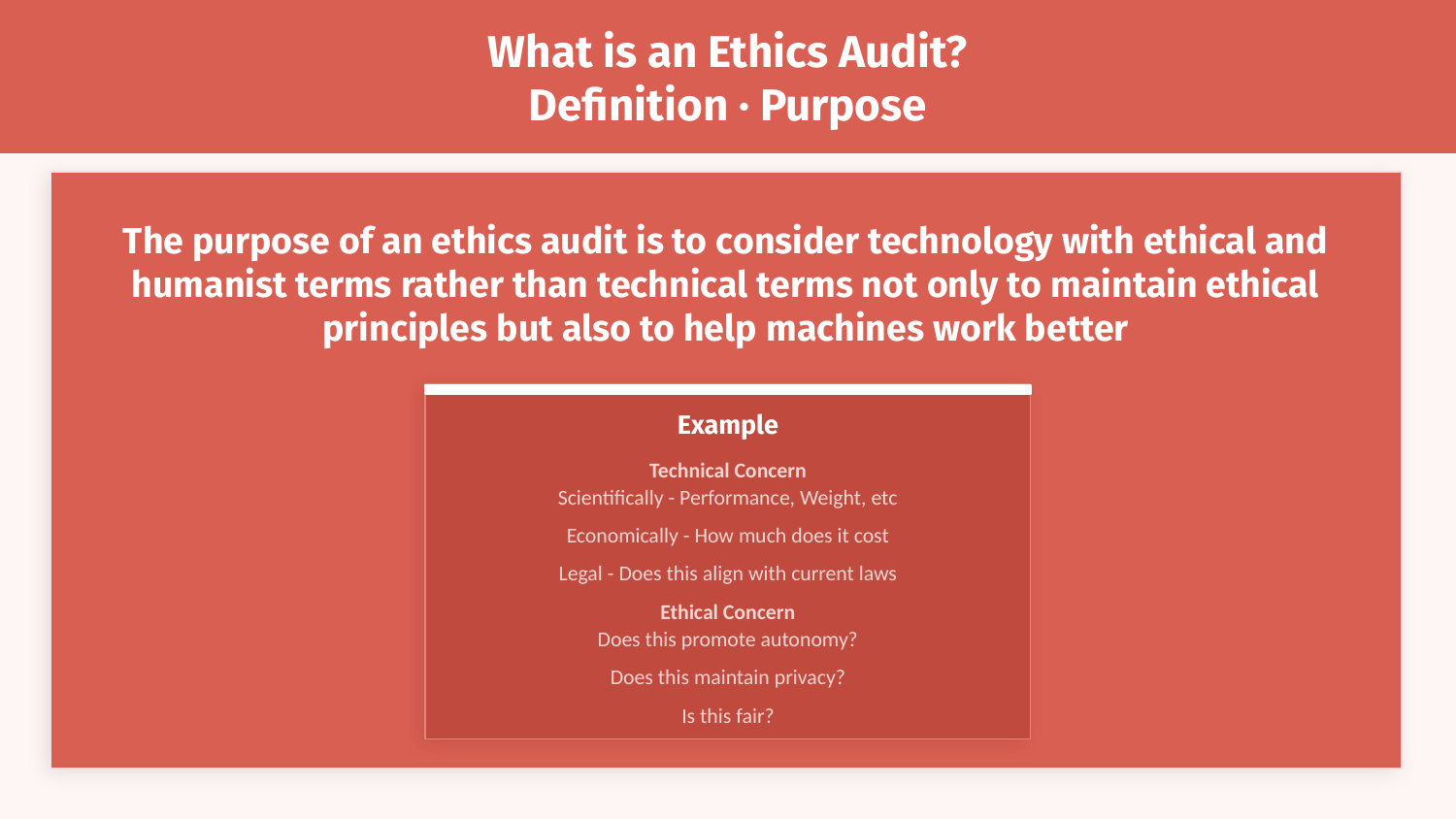

What is an Ethics Audit?
Definition · Purpose
Average Concern
The purpose of an ethics audit is to consider technology with ethical and humanist terms rather than technical terms not only to maintain ethical principles but also to help machines work better

Example

Technical Concern
Scientifically - Performance, Weight, etc
Economically - How much does it cost
Legal - Does this align with current laws
Ethical Concern
Does this promote autonomy?
Does this maintain privacy?
Is this fair?